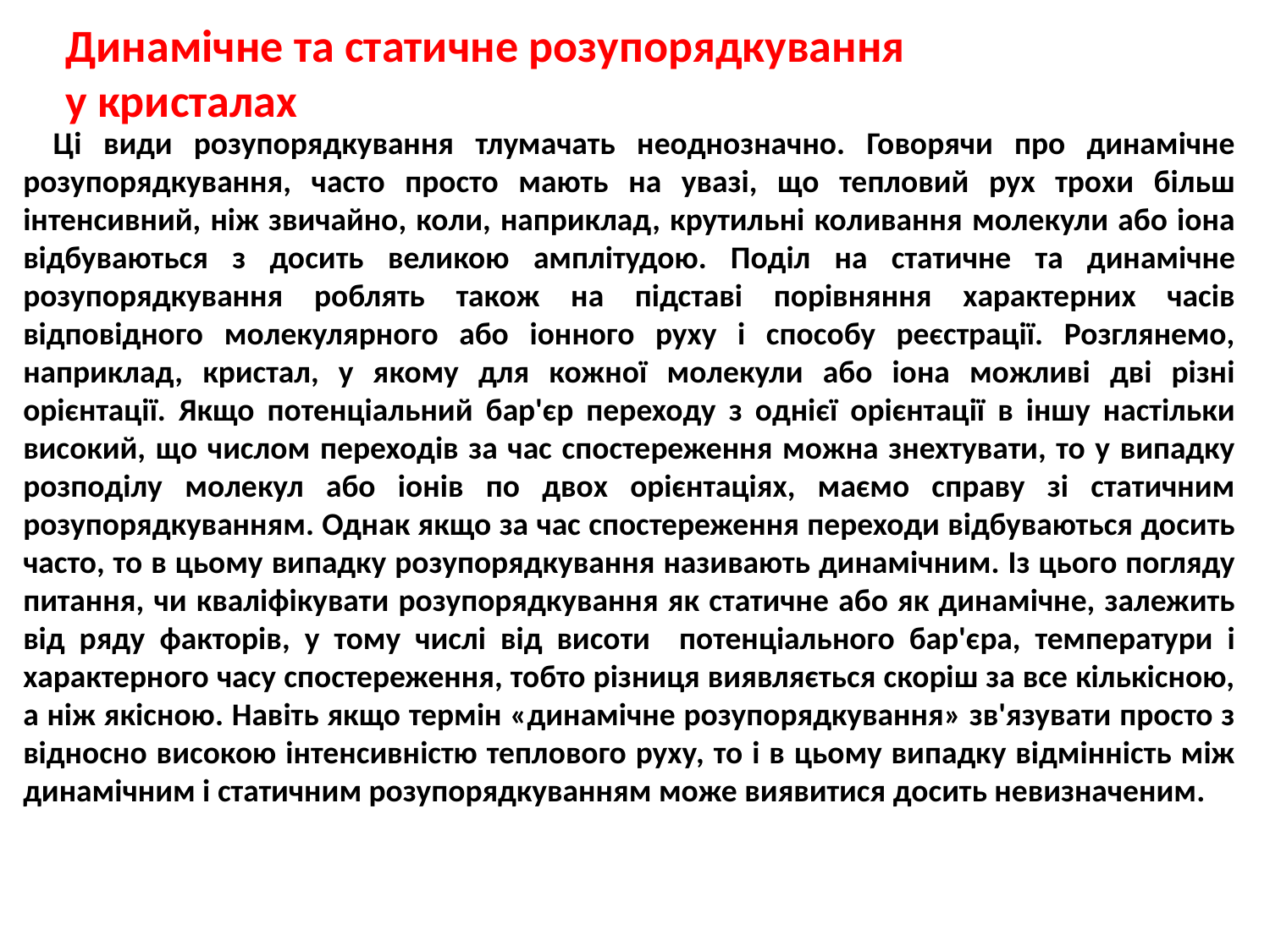

Динамічне та статичне розупорядкування
у кристалах
Ці види розупорядкування тлумачать неоднозначно. Говорячи про динамічне розупорядкування, часто просто мають на увазі, що тепловий рух трохи більш інтенсивний, ніж звичайно, коли, наприклад, крутильні коливання молекули або іона відбуваються з досить великою амплітудою. Поділ на статичне та динамічне розупорядкування роблять також на підставі порівняння характерних часів відповідного молекулярного або іонного руху і способу реєстрації. Розглянемо, наприклад, кристал, у якому для кожної молекули або іона можливі дві різні орієнтації. Якщо потенціальний бар'єр переходу з однієї орієнтації в іншу настільки високий, що числом переходів за час спостереження можна знехтувати, то у випадку розподілу молекул або іонів по двох орієнтаціях, маємо справу зі статичним розупорядкуванням. Однак якщо за час спостереження переходи відбуваються досить часто, то в цьому випадку розупорядкування називають динамічним. Із цього погляду питання, чи кваліфікувати розупорядкування як статичне або як динамічне, залежить від ряду факторів, у тому числі від висоти  потенціального бар'єра, температури і характерного часу спостереження, тобто різниця виявляється скоріш за все кількісною, а ніж якісною. Навіть якщо термін «динамічне розупорядкування» зв'язувати просто з відносно високою інтенсивністю теплового руху, то і в цьому випадку відмінність між динамічним і статичним розупорядкуванням може виявитися досить невизначеним.